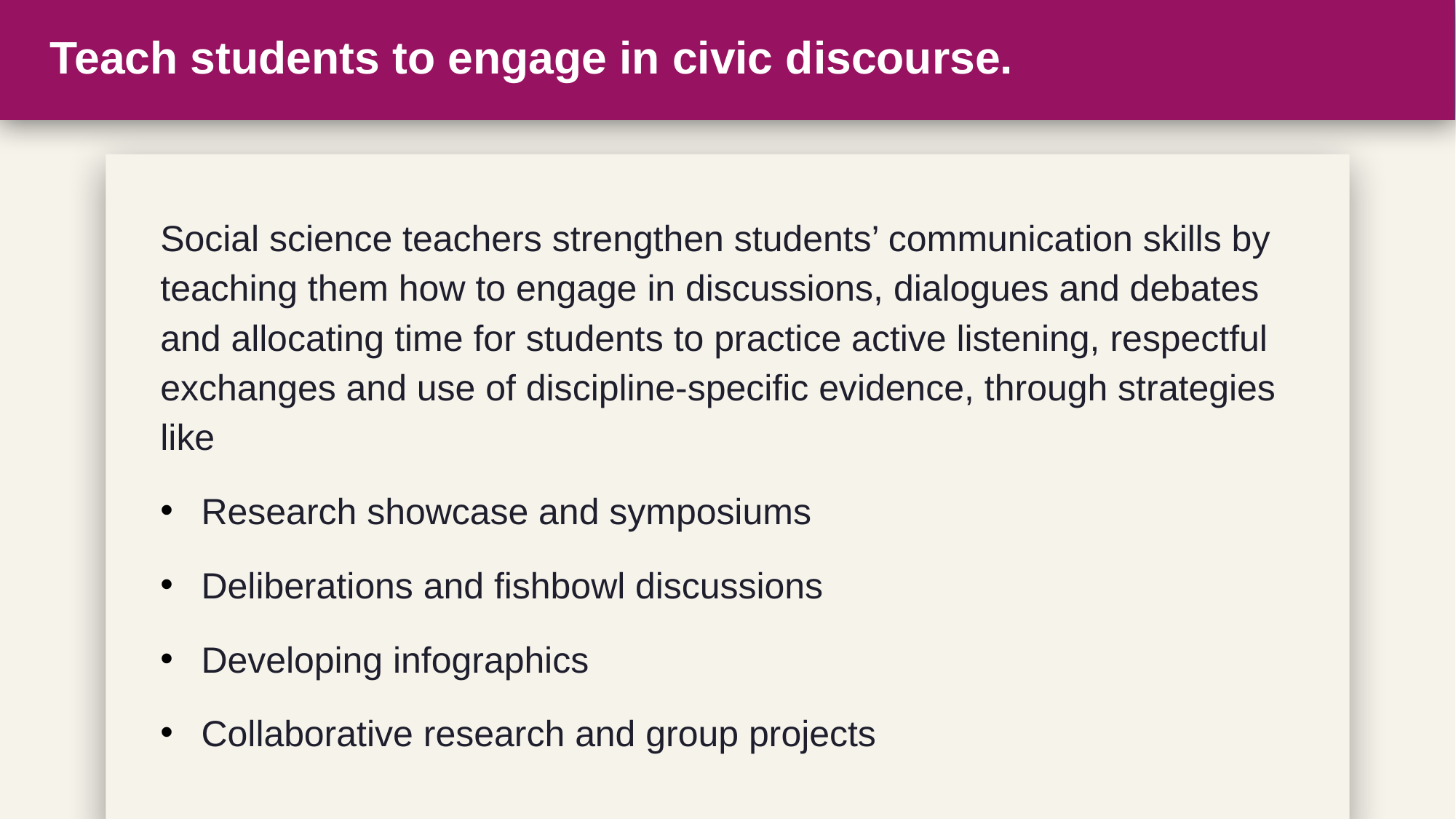

# Teach students to engage in civic discourse.
Social science teachers strengthen students’ communication skills by teaching them how to engage in discussions, dialogues and debates and allocating time for students to practice active listening, respectful exchanges and use of discipline-specific evidence, through strategies like
Research showcase and symposiums
Deliberations and fishbowl discussions
Developing infographics
Collaborative research and group projects